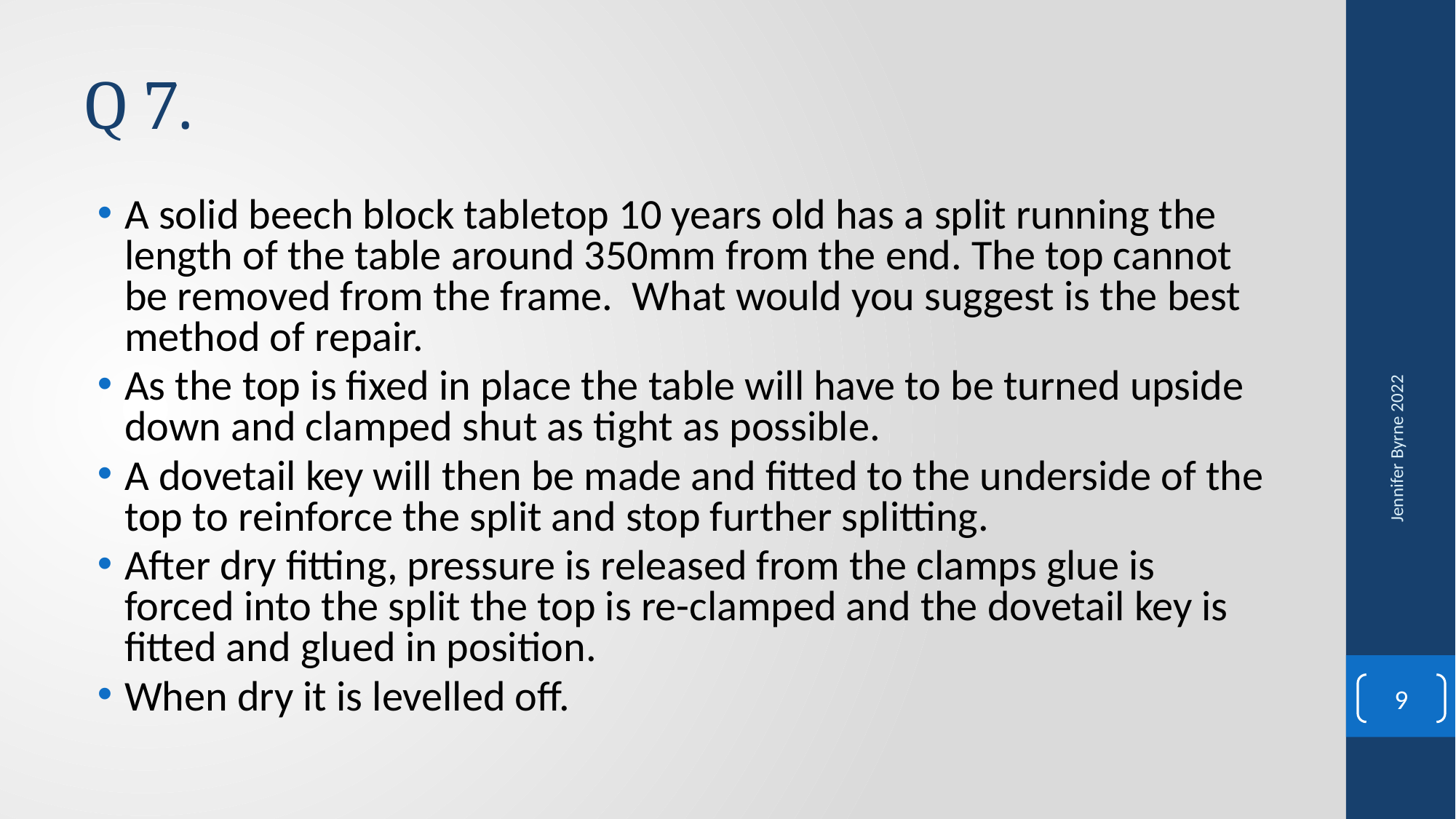

# Q 7.
A solid beech block tabletop 10 years old has a split running the length of the table around 350mm from the end. The top cannot be removed from the frame.  What would you suggest is the best method of repair.
As the top is fixed in place the table will have to be turned upside down and clamped shut as tight as possible.
A dovetail key will then be made and fitted to the underside of the top to reinforce the split and stop further splitting.
After dry fitting, pressure is released from the clamps glue is forced into the split the top is re-clamped and the dovetail key is fitted and glued in position.
When dry it is levelled off.

Jennifer Byrne 2022
9